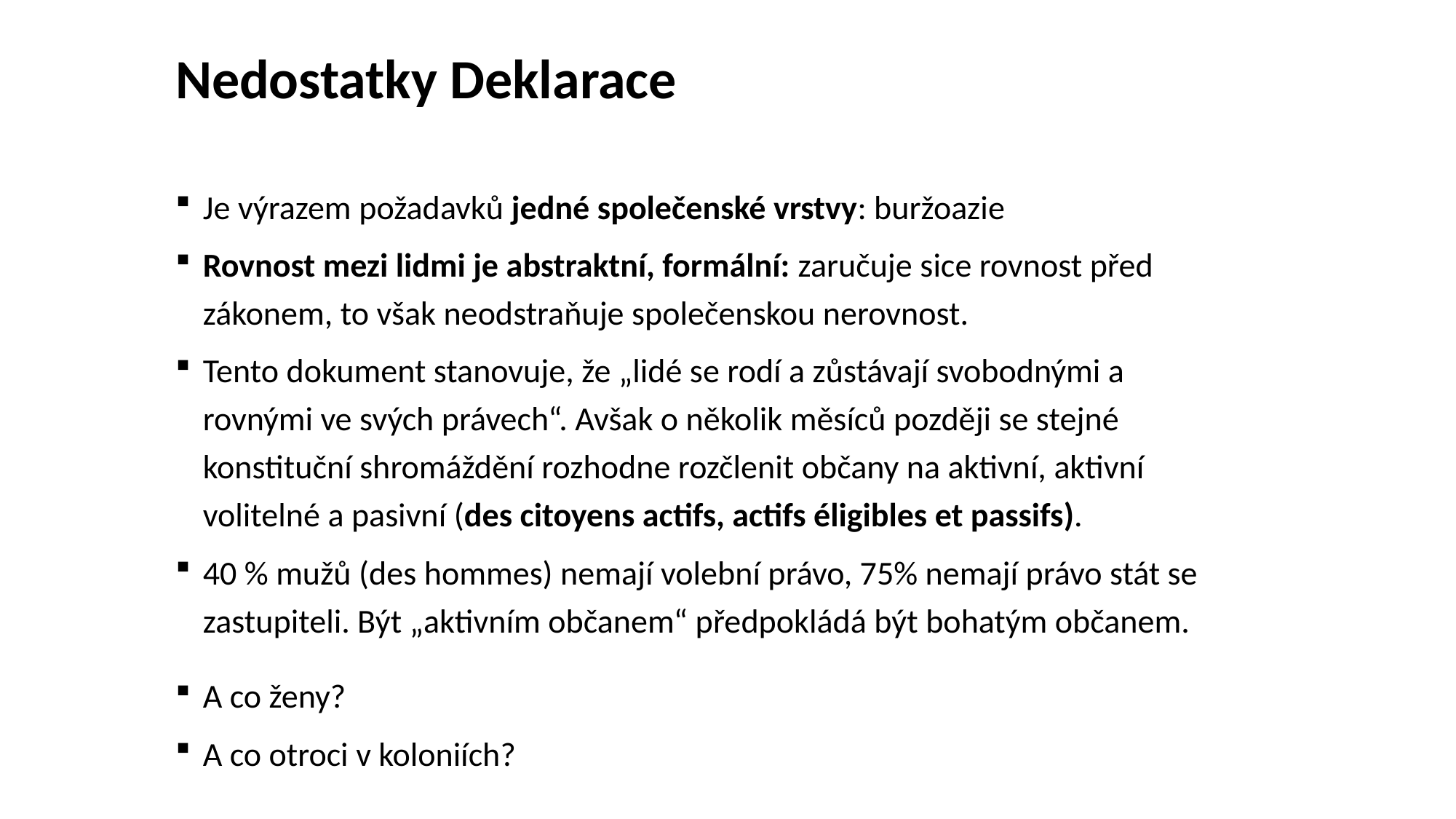

Nedostatky Deklarace

Je výrazem požadavků jedné společenské vrstvy: buržoazie
Rovnost mezi lidmi je abstraktní, formální: zaručuje sice rovnost před zákonem, to však neodstraňuje společenskou nerovnost.
Tento dokument stanovuje, že „lidé se rodí a zůstávají svobodnými a rovnými ve svých právech“. Avšak o několik měsíců později se stejné konstituční shromáždění rozhodne rozčlenit občany na aktivní, aktivní volitelné a pasivní (des citoyens actifs, actifs éligibles et passifs).
40 % mužů (des hommes) nemají volební právo, 75% nemají právo stát se zastupiteli. Být „aktivním občanem“ předpokládá být bohatým občanem.
A co ženy?
A co otroci v koloniích?